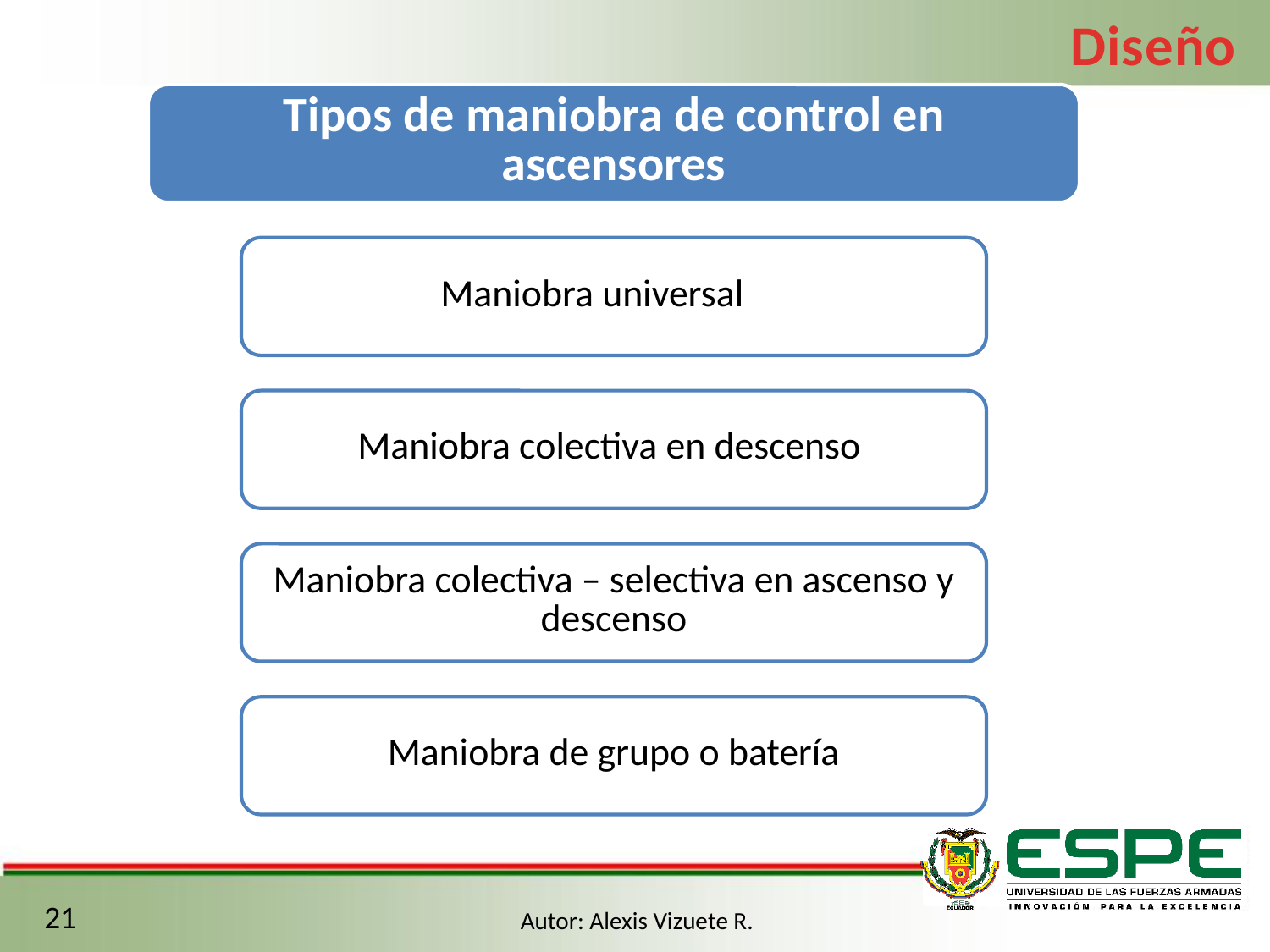

Diseño
Tipos de maniobra de control en ascensores
  Maniobra universal
Maniobra colectiva – selectiva en ascenso y descenso
Maniobra de grupo o batería
Maniobra colectiva en descenso
21

Autor: Alexis Vizuete R.